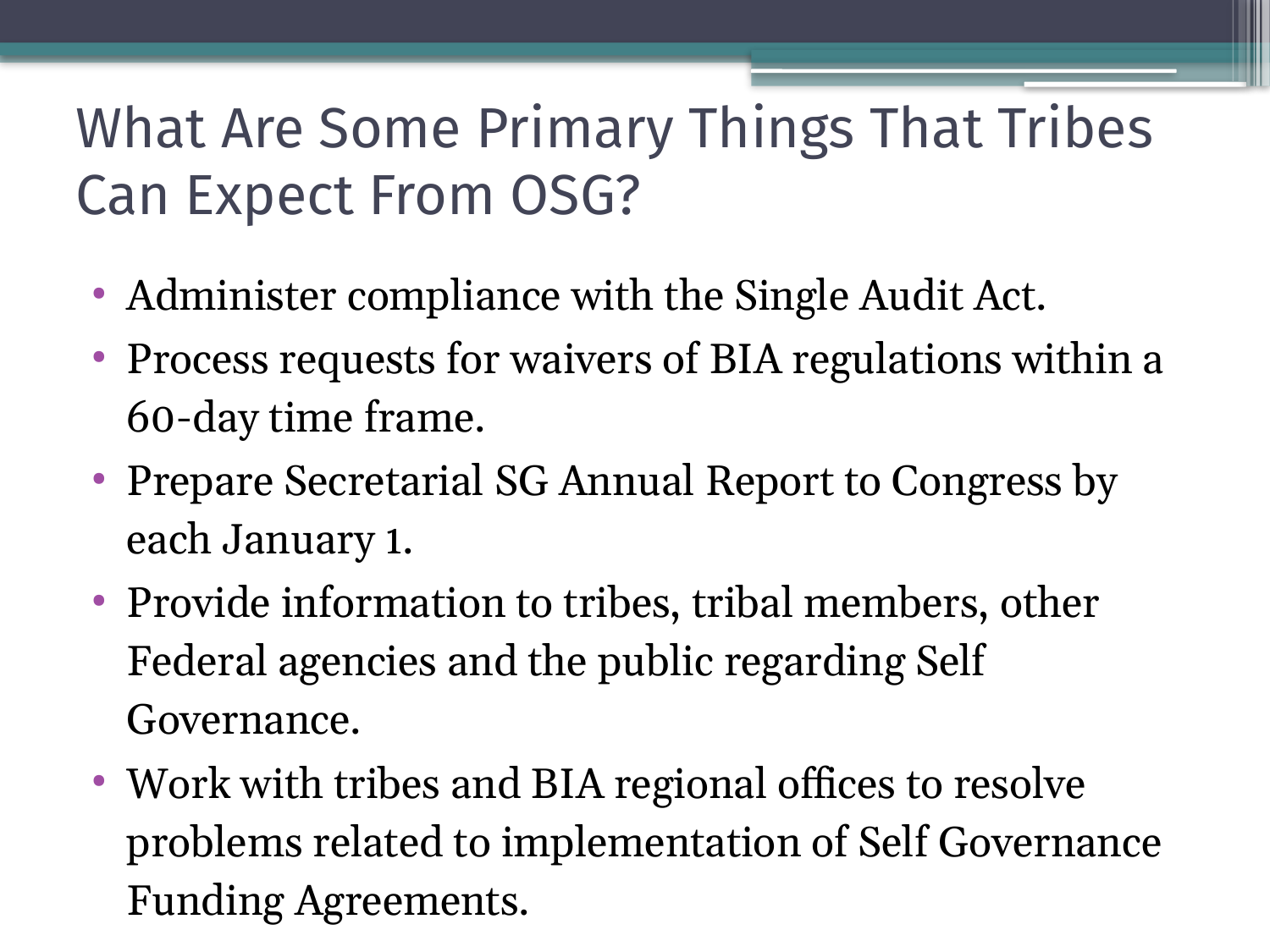

# What Are Some Primary Things That Tribes Can Expect From OSG?
Administer compliance with the Single Audit Act.
Process requests for waivers of BIA regulations within a 60-day time frame.
Prepare Secretarial SG Annual Report to Congress by each January 1.
Provide information to tribes, tribal members, other Federal agencies and the public regarding Self Governance.
Work with tribes and BIA regional offices to resolve problems related to implementation of Self Governance Funding Agreements.